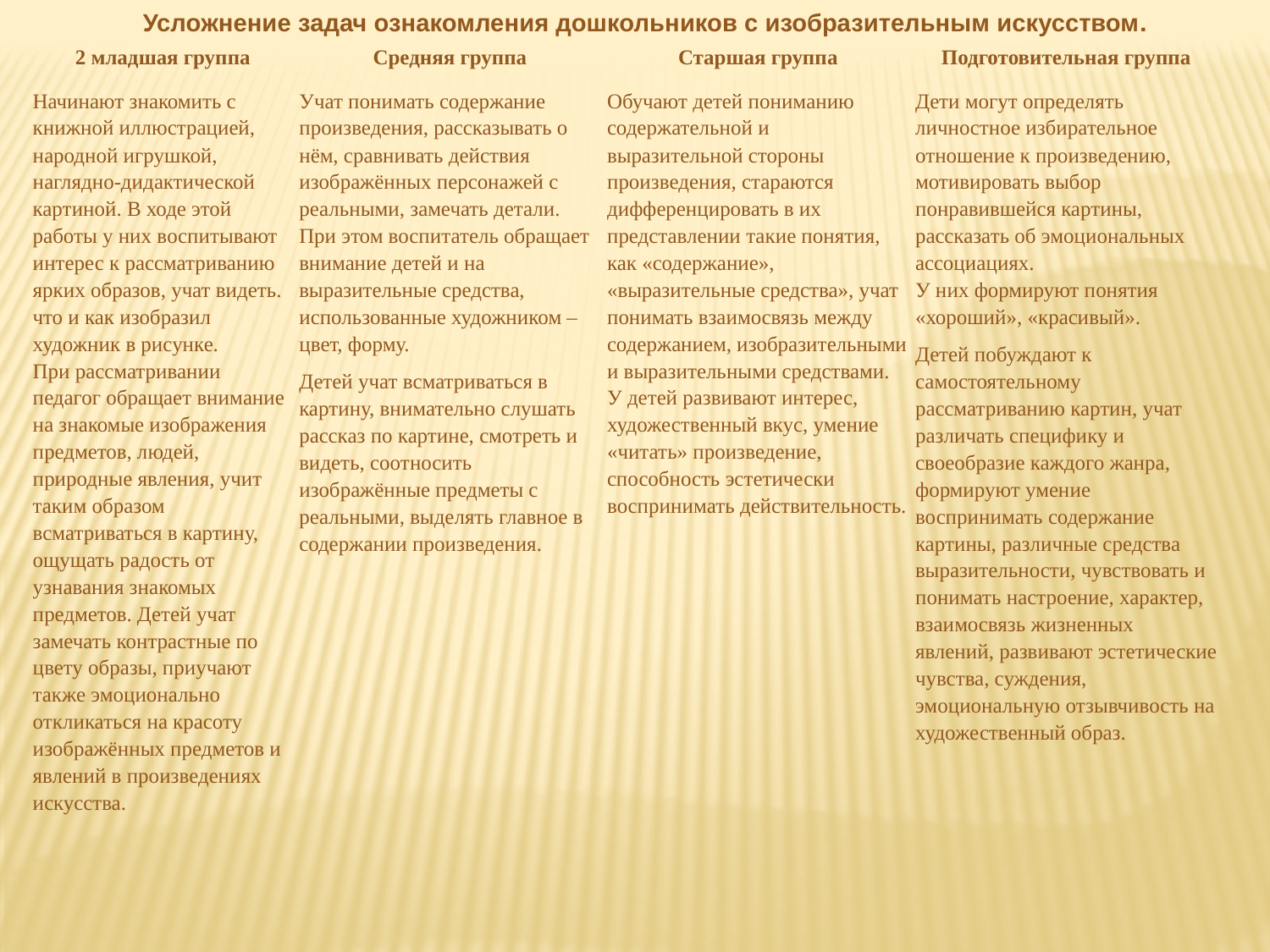

Усложнение задач ознакомления дошкольников с изобразительным искусством.

| 2 младшая группа | Средняя группа | Старшая группа | Подготовительная группа |
| --- | --- | --- | --- |
| Начинают знакомить с книжной иллюстрацией, народной игрушкой, наглядно-дидактической картиной. В ходе этой работы у них воспитывают интерес к рассматриванию ярких образов, учат видеть. что и как изобразил художник в рисунке. При рассматривании педагог обращает внимание на знакомые изображения предметов, людей, природные явления, учит таким образом всматриваться в картину, ощущать радость от узнавания знакомых предметов. Детей учат замечать контрастные по цвету образы, приучают также эмоционально откликаться на красоту изображённых предметов и явлений в произведениях искусства. | Учат понимать содержание произведения, рассказывать о нём, сравнивать действия изображённых персонажей с реальными, замечать детали. При этом воспитатель обращает внимание детей и на выразительные средства, использованные художником – цвет, форму. Детей учат всматриваться в картину, внимательно слушать рассказ по картине, смотреть и видеть, соотносить изображённые предметы с реальными, выделять главное в содержании произведения. | Обучают детей пониманию содержательной и выразительной стороны произведения, стараются дифференцировать в их представлении такие понятия, как «содержание», «выразительные средства», учат понимать взаимосвязь между содержанием, изобразительными и выразительными средствами. У детей развивают интерес, художественный вкус, умение «читать» произведение, способность эстетически воспринимать действительность. | Дети могут определять личностное избирательное отношение к произведению, мотивировать выбор понравившейся картины, рассказать об эмоциональных ассоциациях. У них формируют понятия «хороший», «красивый». Детей побуждают к самостоятельному рассматриванию картин, учат различать специфику и своеобразие каждого жанра, формируют умение воспринимать содержание картины, различные средства выразительности, чувствовать и понимать настроение, характер, взаимосвязь жизненных явлений, развивают эстетические чувства, суждения, эмоциональную отзывчивость на художественный образ. |